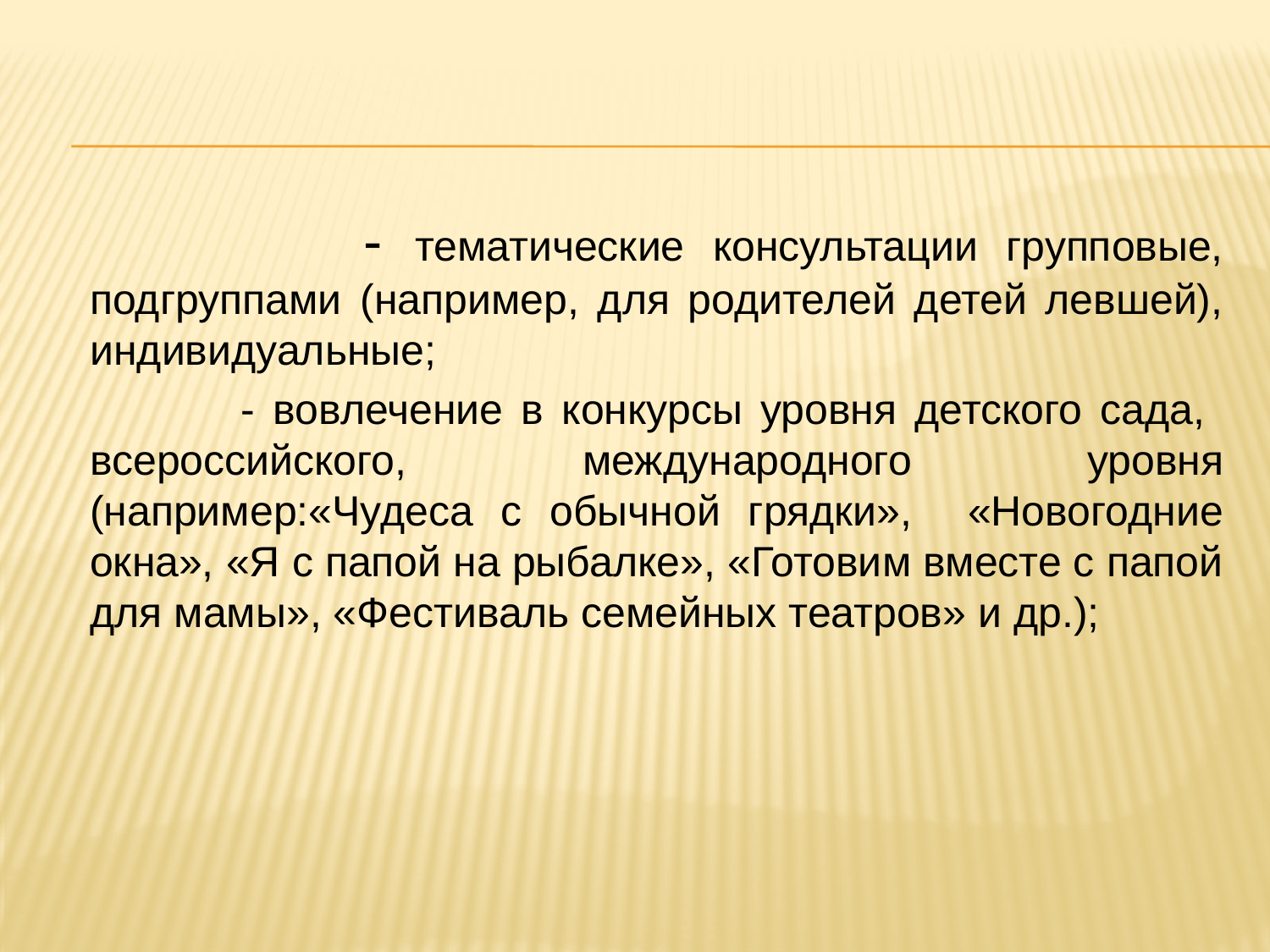

- тематические консультации групповые, подгруппами (например, для родителей детей левшей), индивидуальные;
           - вовлечение в конкурсы уровня детского сада,  всероссийского, международного уровня (например:«Чудеса с обычной грядки»,  «Новогодние окна», «Я с папой на рыбалке», «Готовим вместе с папой для мамы», «Фестиваль семейных театров» и др.);